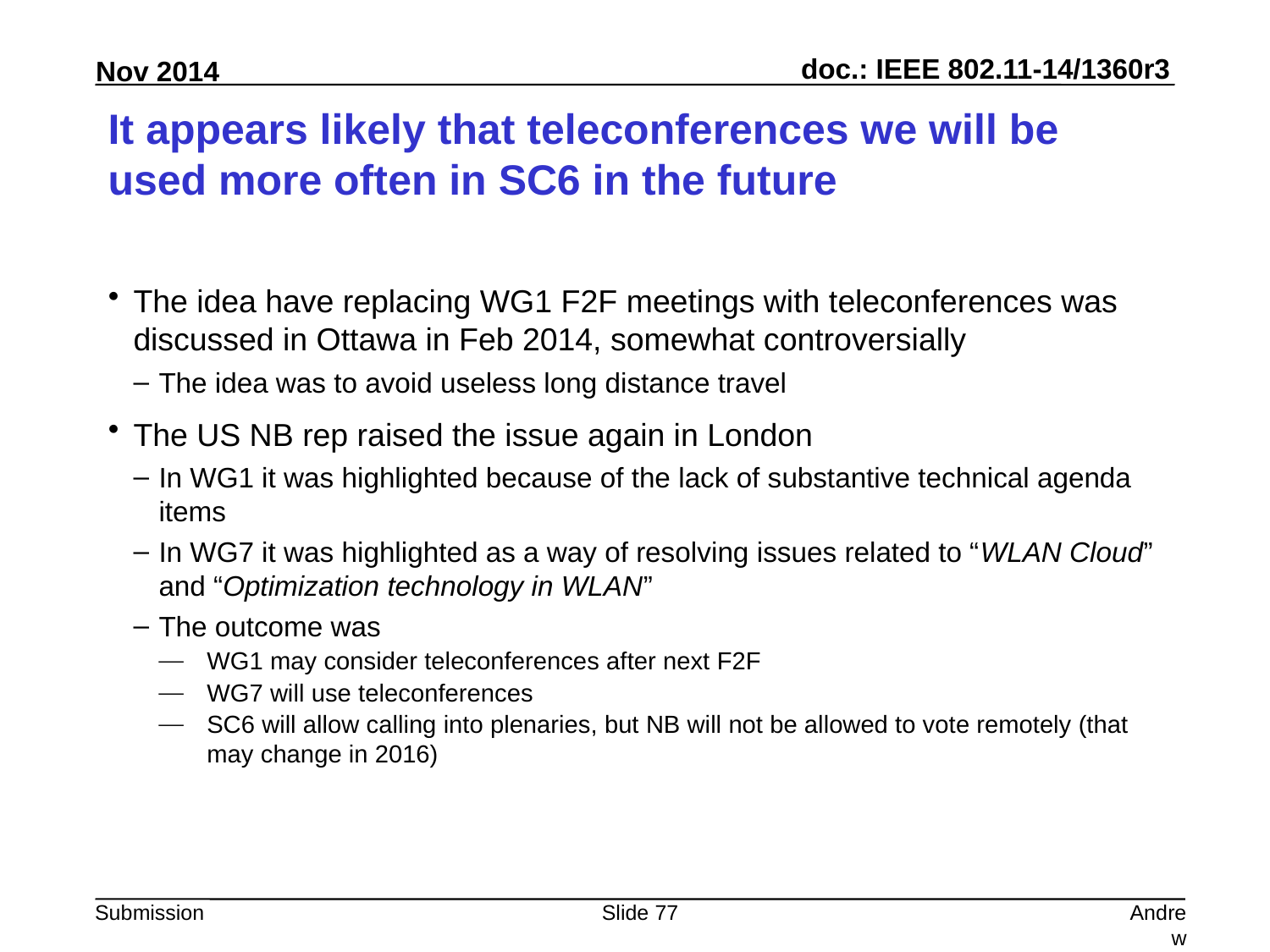

# It appears likely that teleconferences we will be used more often in SC6 in the future
The idea have replacing WG1 F2F meetings with teleconferences was discussed in Ottawa in Feb 2014, somewhat controversially
The idea was to avoid useless long distance travel
The US NB rep raised the issue again in London
In WG1 it was highlighted because of the lack of substantive technical agenda items
In WG7 it was highlighted as a way of resolving issues related to “WLAN Cloud”  and “Optimization technology in WLAN”
The outcome was
WG1 may consider teleconferences after next F2F
WG7 will use teleconferences
SC6 will allow calling into plenaries, but NB will not be allowed to vote remotely (that may change in 2016)
Slide 77
Andrew Myles, Cisco